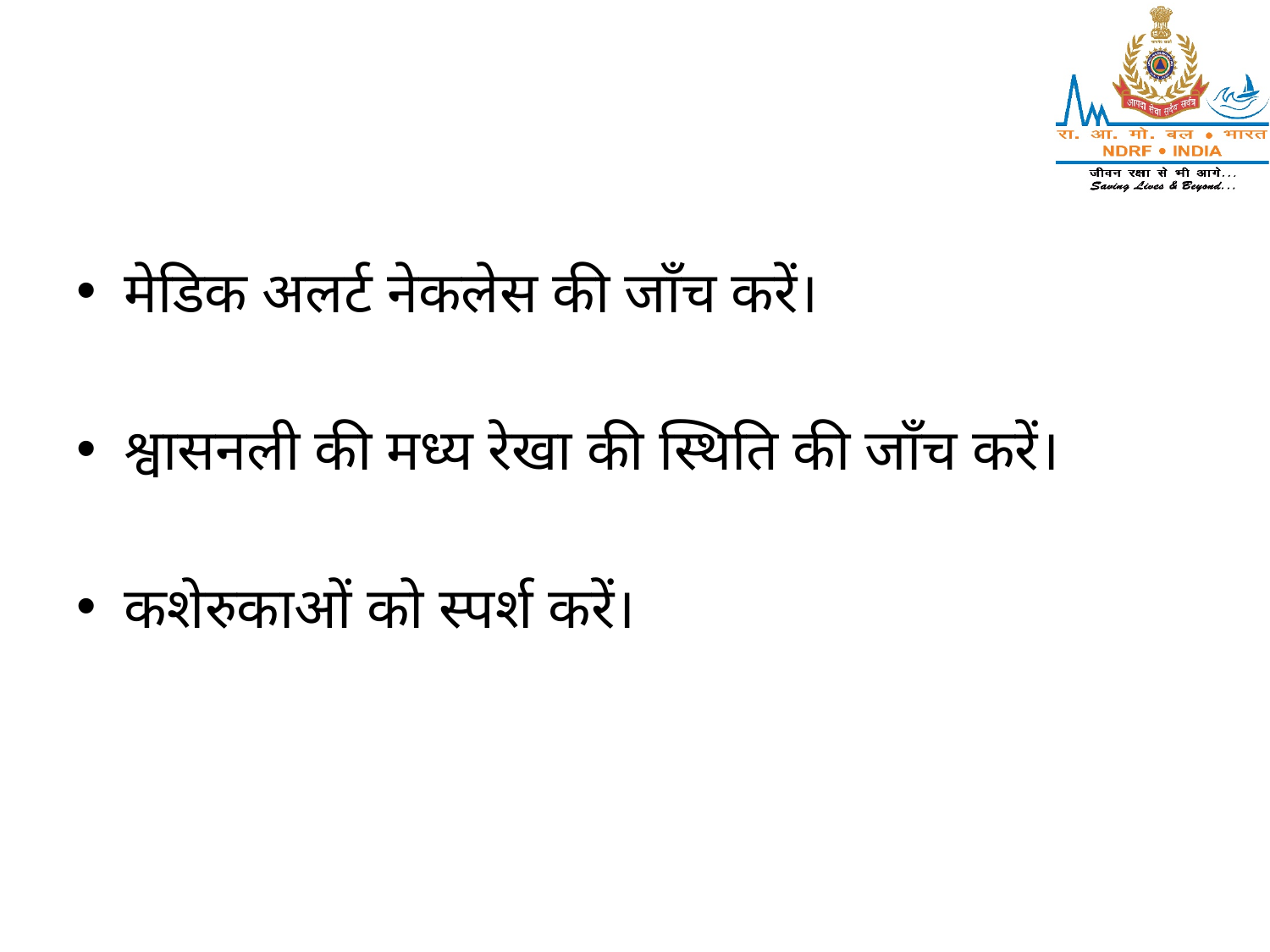

मेडिक अलर्ट नेकलेस की जाँच करें।

श्वासनली की मध्य रेखा की स्थिति की जाँच करें।

कशेरुकाओं को स्पर्श करें।